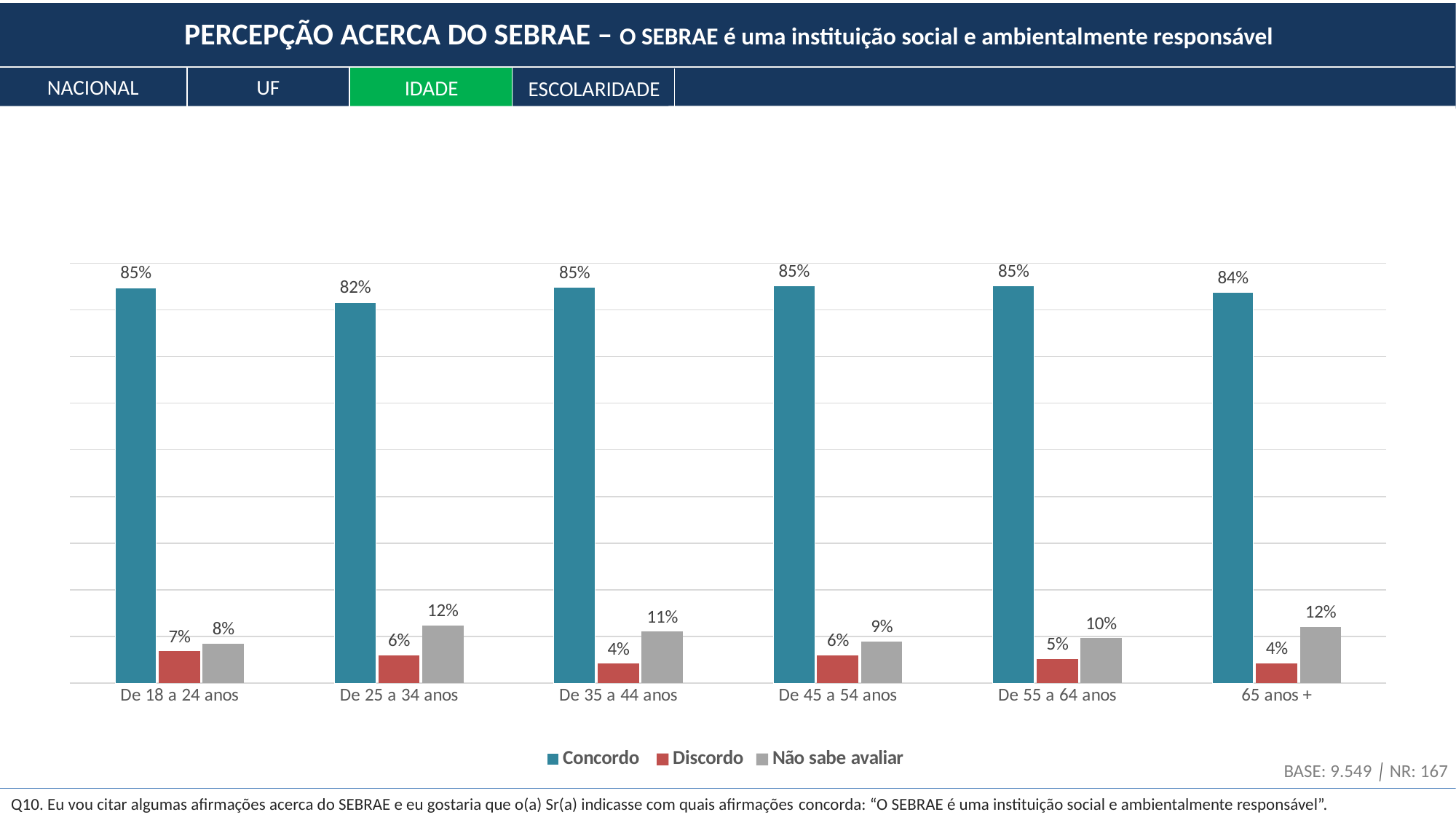

PERCEPÇÃO ACERCA DO SEBRAE – O SEBRAE é uma instituição social e ambientalmente responsável
NACIONAL
UF
IDADE
ESCOLARIDADE

### Chart

| Category | Concordo  | Discordo | Não sabe avaliar |
|---|---|---|---|
| De 18 a 24 anos | 0.847319386183118 | 0.06821563438901565 | 0.08446497942786632 |
| De 25 a 34 anos | 0.8161282125316757 | 0.0600330544668092 | 0.1238387330015151 |
| De 35 a 44 anos | 0.8479495475100914 | 0.04174126811522088 | 0.11030918437468767 |
| De 45 a 54 anos | 0.8508703349151696 | 0.060128464085037026 | 0.08900120099979332 |
| De 55 a 64 anos | 0.8514680962030939 | 0.05233495454798432 | 0.0961969492489217 |
| 65 anos + | 0.836906308076596 | 0.0427872319896519 | 0.12030645993375215 |
BASE: 9.549 │ NR: 167
Q10. Eu vou citar algumas afirmações acerca do SEBRAE e eu gostaria que o(a) Sr(a) indicasse com quais afirmações concorda: “O SEBRAE é uma instituição social e ambientalmente responsável”.